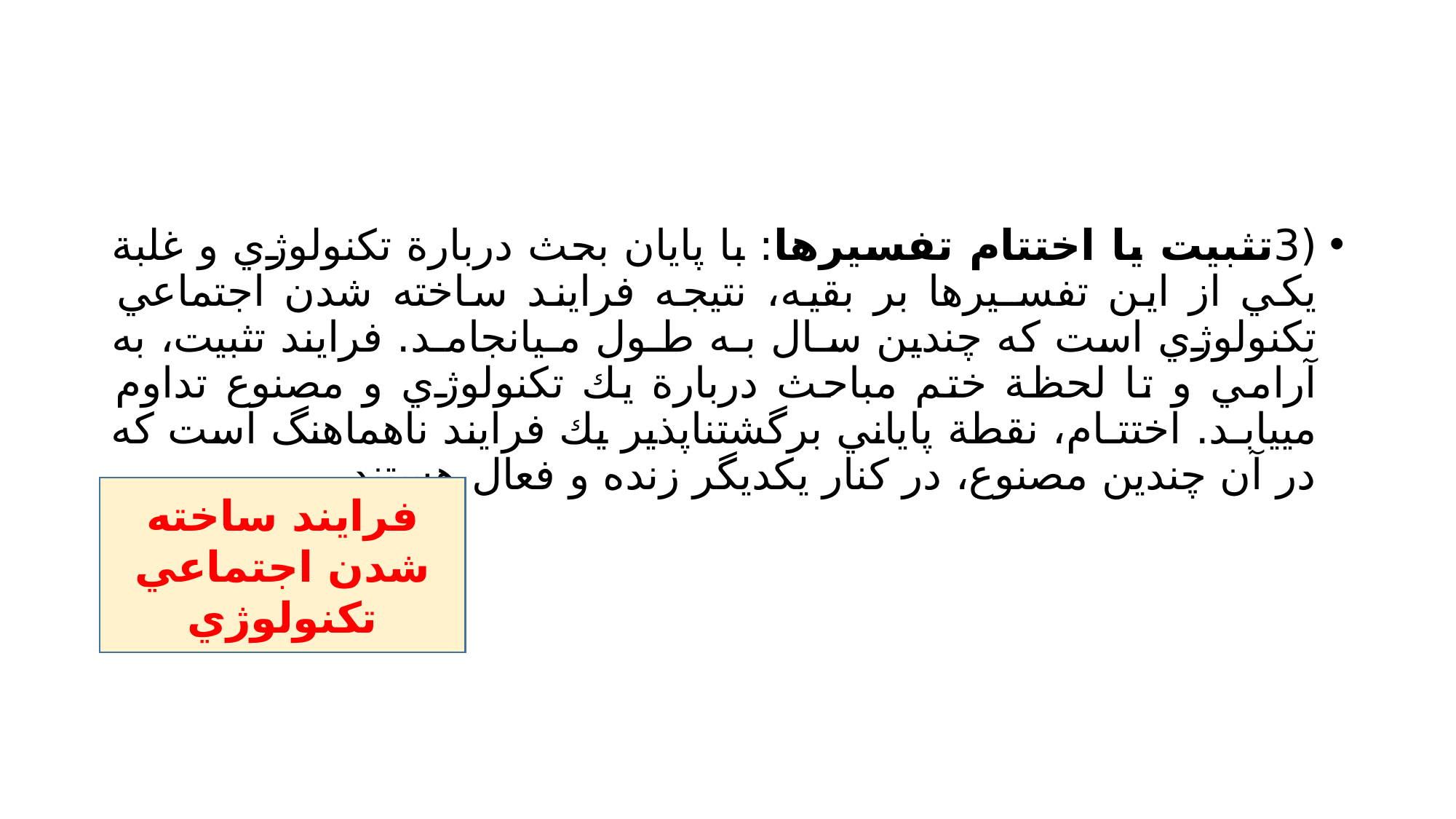

#
(3تثبيت يا اختتام تفسيرها: با پايان بحث دربارة تكنولوژي و غلبة يكي از اين تفسـيرها بر بقيه، نتيجه فرايند ساخته شدن اجتماعي تكنولوژي است كه چندين سـال بـه طـول مـيانجامـد. فرايند تثبيت، به آرامي و تا لحظة ختم مباحث دربارة يك تكنولوژي و مصنوع تداوم مييابـد. اختتـام، نقطة پاياني برگشتناپذير يك فرايند ناهماهنگ است كه در آن چندين مصنوع، در كنار يكديگر زنده و فعال هستند.
فرايند ساخته شدن اجتماعي تكنولوژي